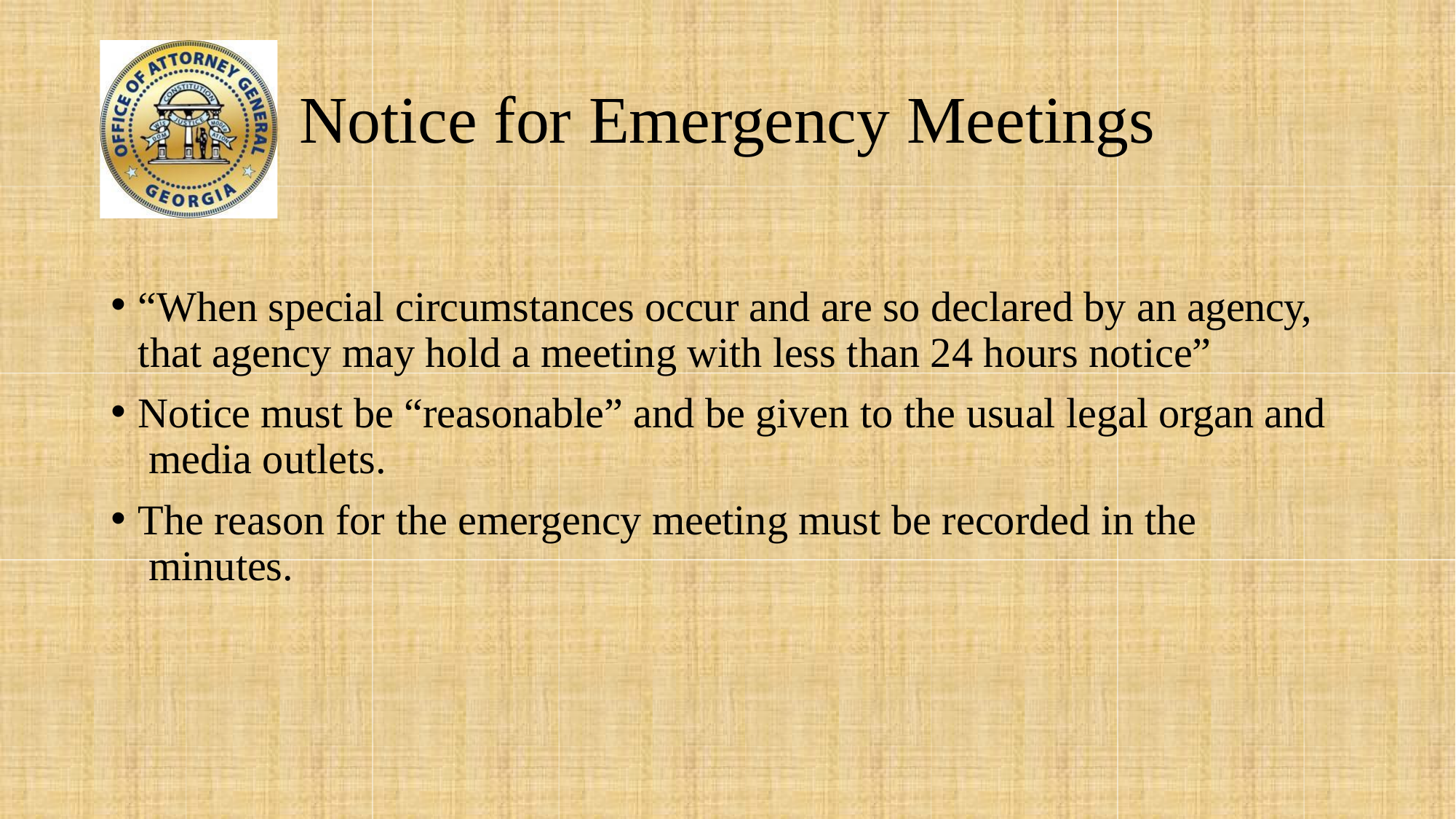

# Notice for Emergency Meetings
“When special circumstances occur and are so declared by an agency,  that agency may hold a meeting with less than 24 hours notice”
Notice must be “reasonable” and be given to the usual legal organ and  media outlets.
The reason for the emergency meeting must be recorded in the  minutes.